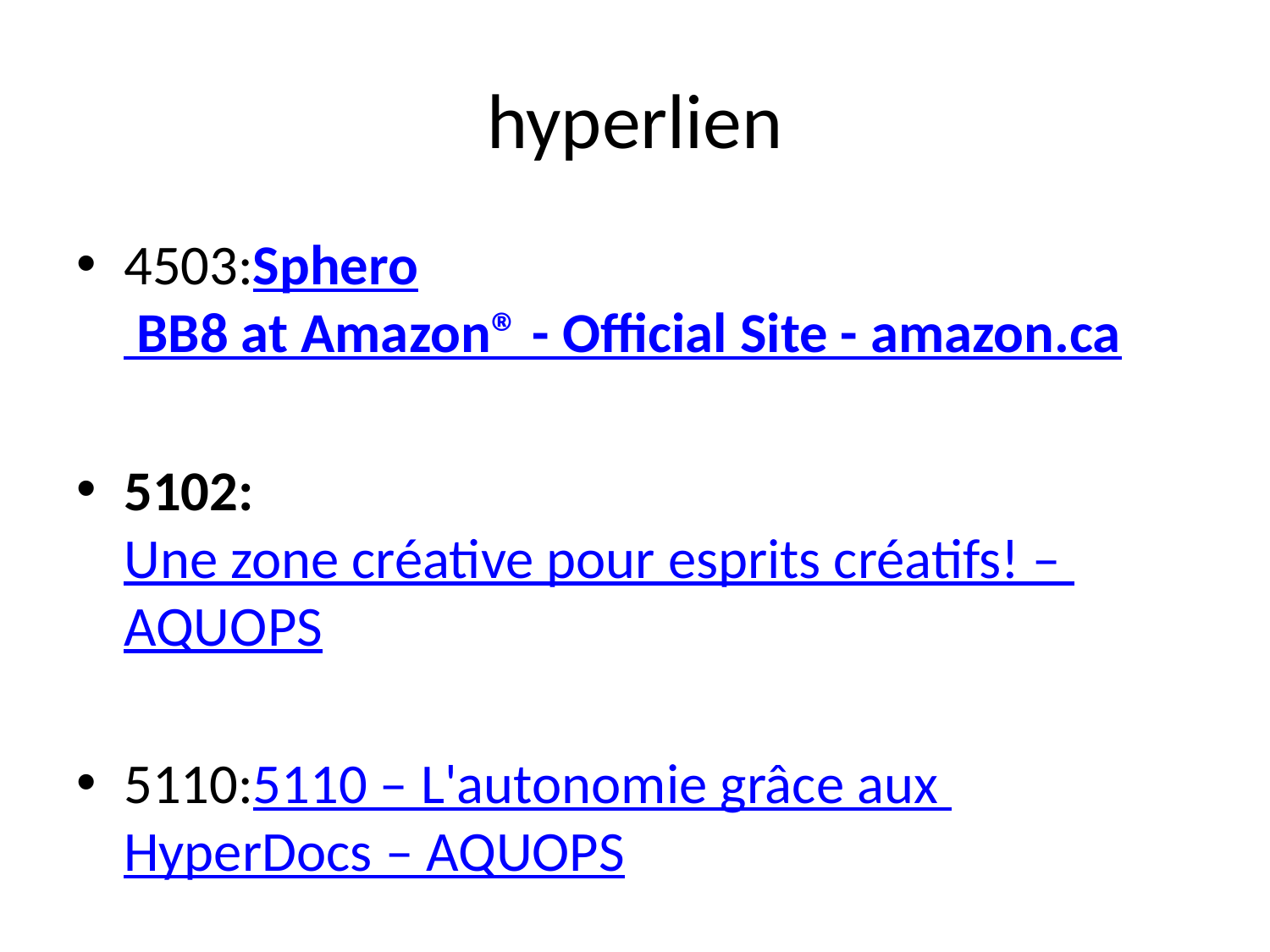

# hyperlien
4503:Sphero BB8 at Amazon® - Official Site - amazon.ca‎

5102:Une zone créative pour esprits créatifs! – AQUOPS

5110:5110 – L'autonomie grâce aux HyperDocs – AQUOPS